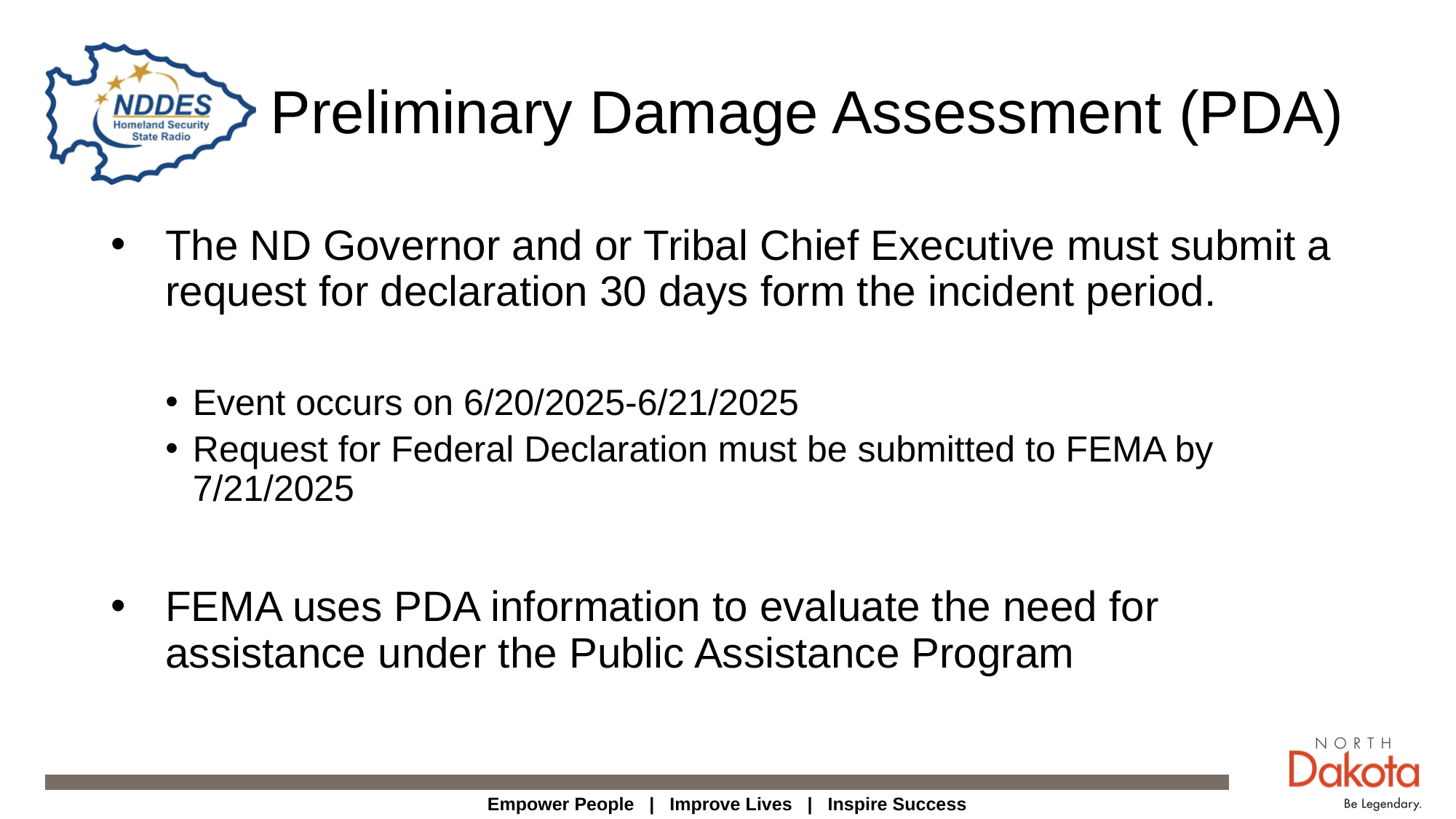

# Preliminary Damage Assessment (PDA)
The ND Governor and or Tribal Chief Executive must submit a request for declaration 30 days form the incident period.

Event occurs on 6/20/2025-6/21/2025
Request for Federal Declaration must be submitted to FEMA by 7/21/2025

FEMA uses PDA information to evaluate the need for assistance under the Public Assistance Program